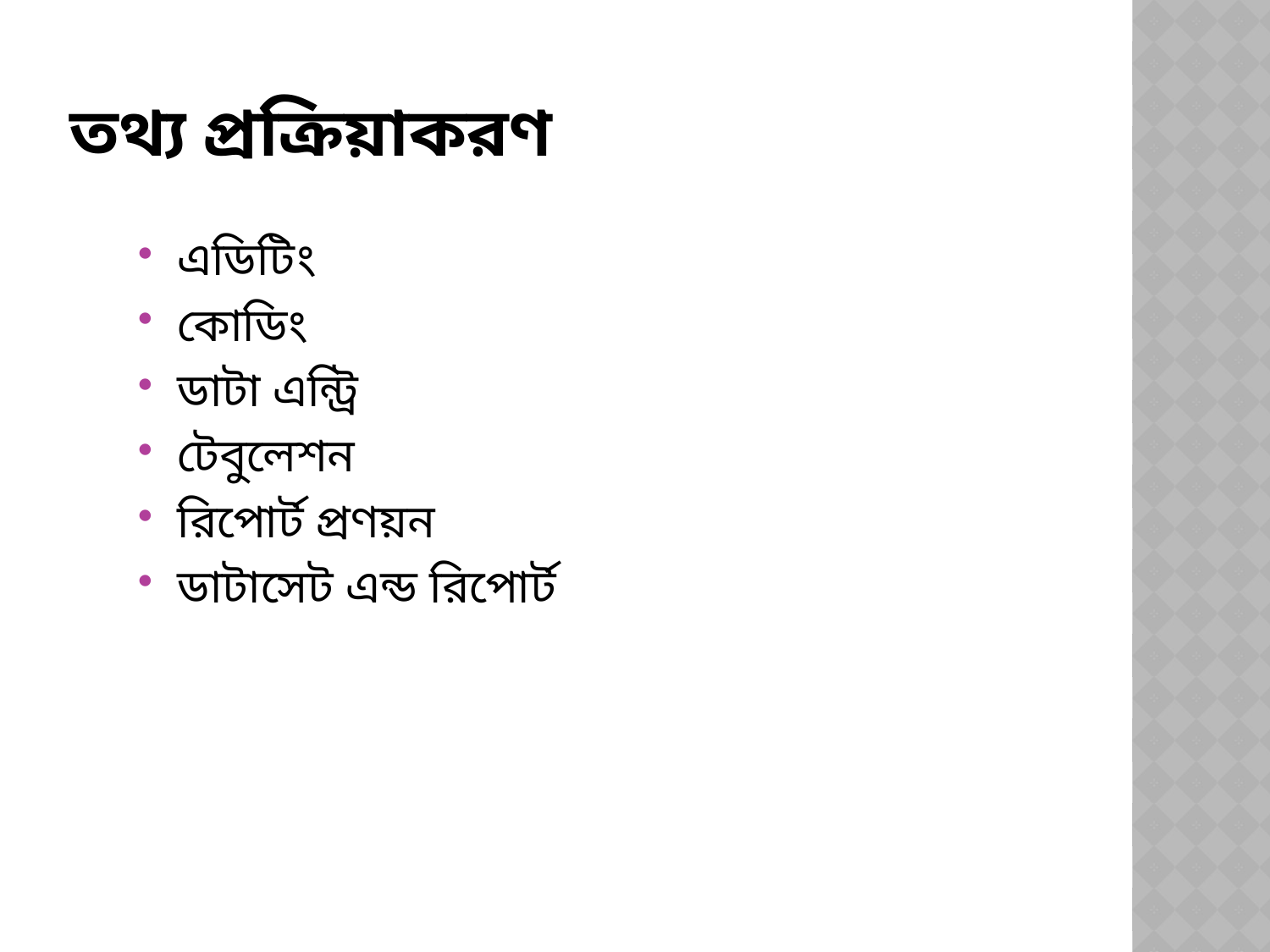

# তথ্য প্রক্রিয়াকরণ
এডিটিং
কোডিং
ডাটা এন্ট্রি
টেবুলেশন
রিপোর্ট প্রণয়ন
ডাটাসেট এন্ড রিপোর্ট